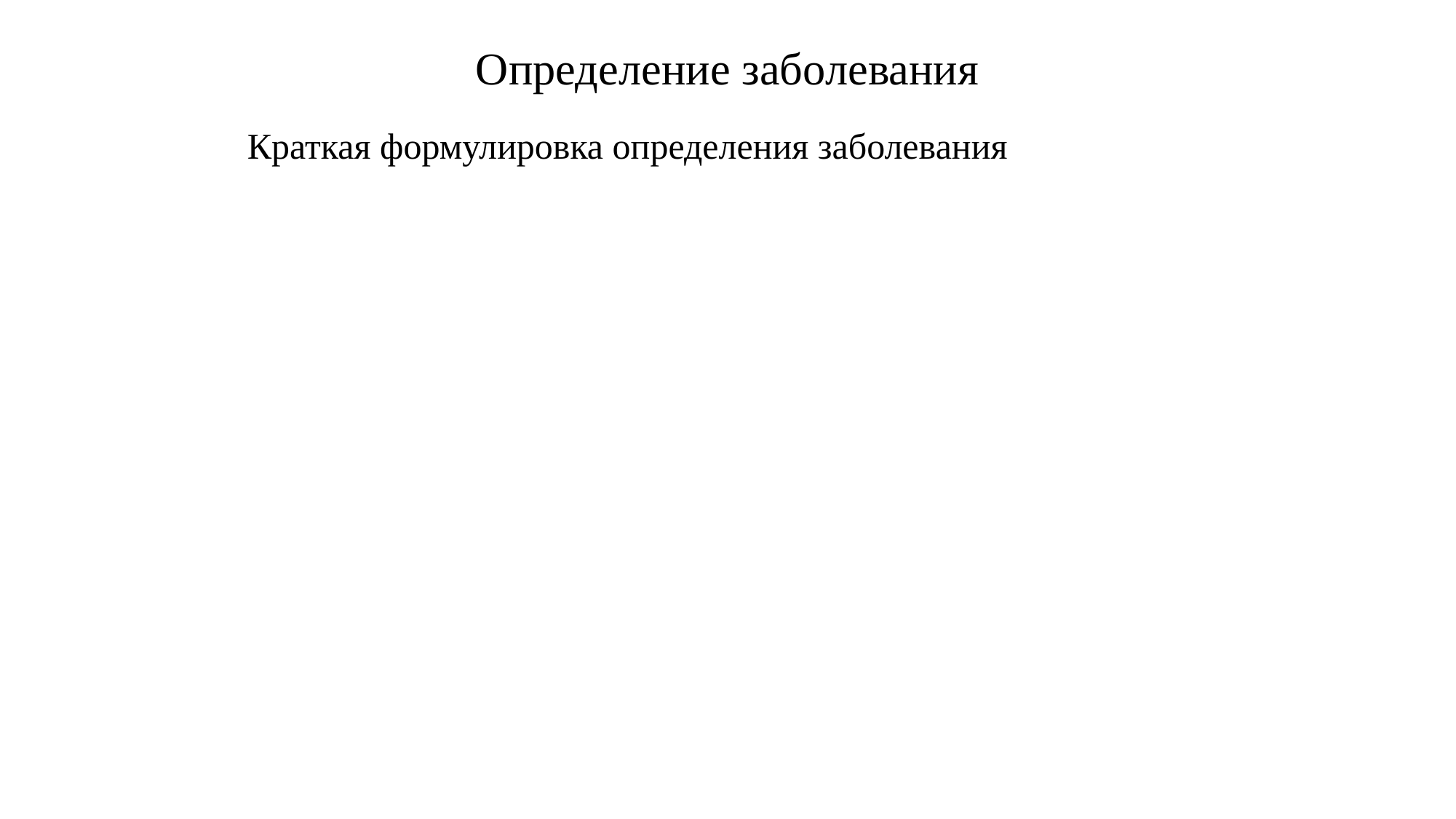

# Определение заболевания
Краткая формулировка определения заболевания